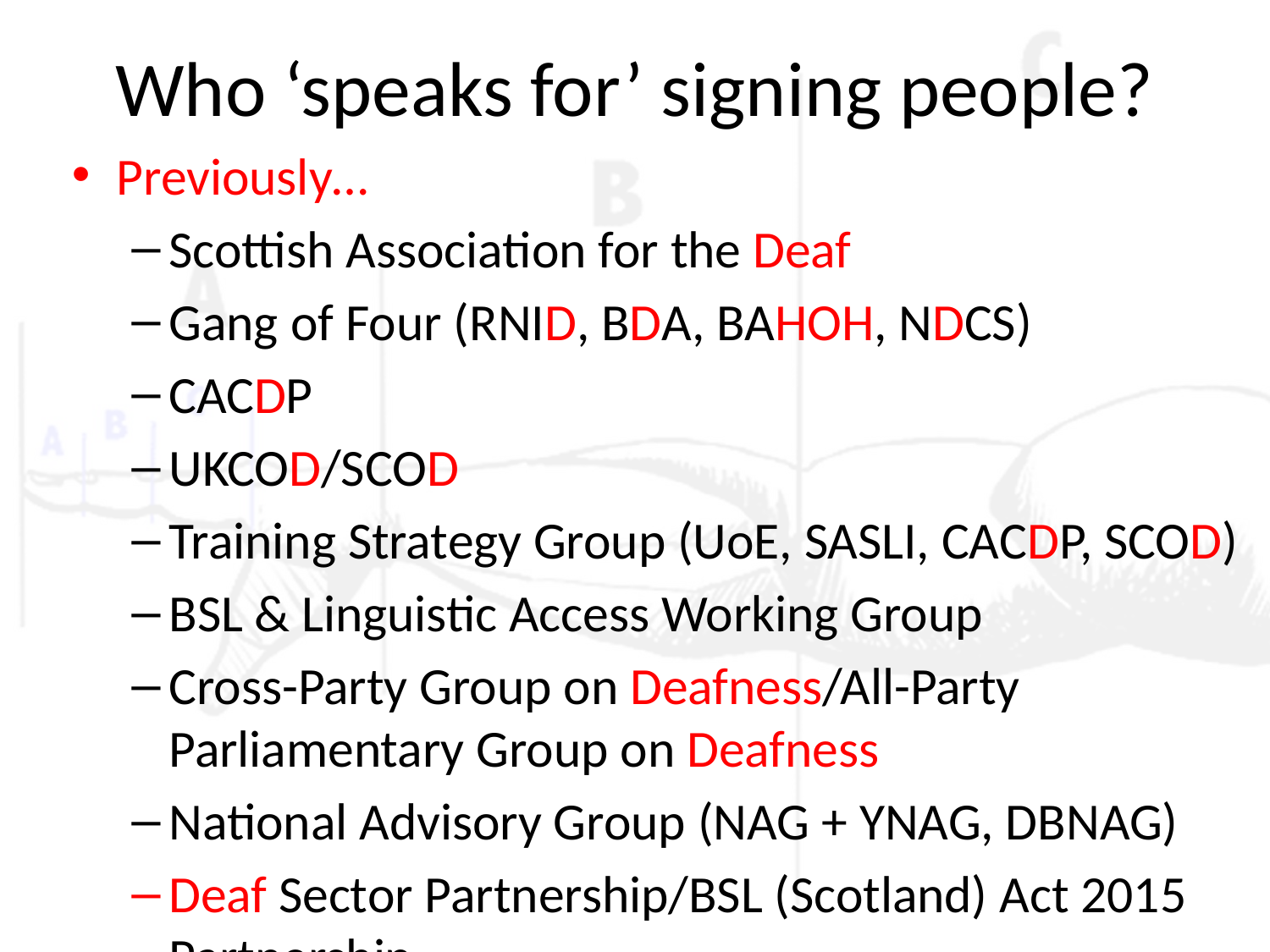

# Who ‘speaks for’ signing people?
Previously…
Scottish Association for the Deaf
Gang of Four (RNID, BDA, BAHOH, NDCS)
CACDP
UKCOD/SCOD
Training Strategy Group (UoE, SASLI, CACDP, SCOD)
BSL & Linguistic Access Working Group
Cross-Party Group on Deafness/All-Party Parliamentary Group on Deafness
National Advisory Group (NAG + YNAG, DBNAG)
Deaf Sector Partnership/BSL (Scotland) Act 2015 Partnership